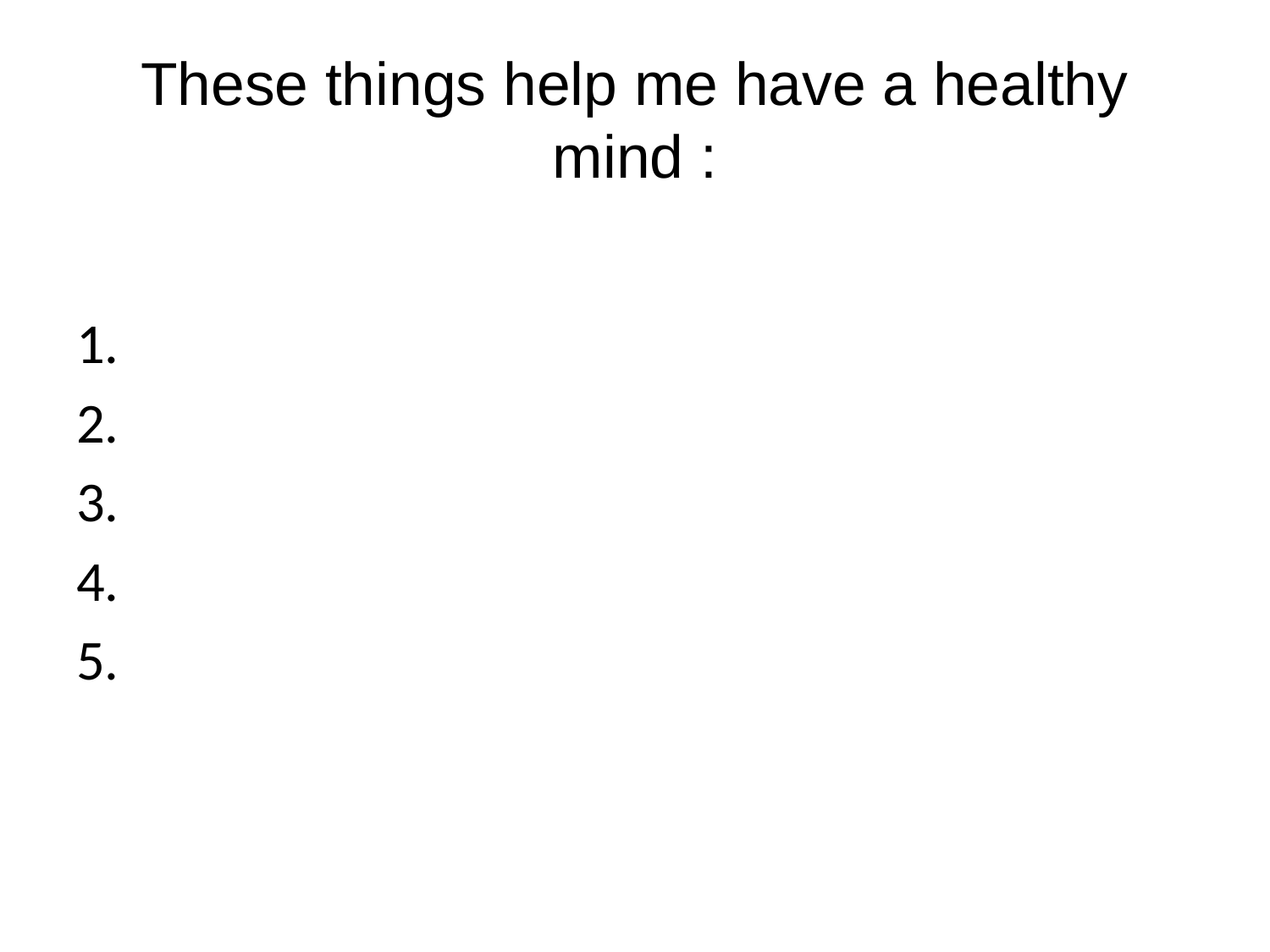

# These things help me have a healthy mind :

1.
2.
3.
4.
5.